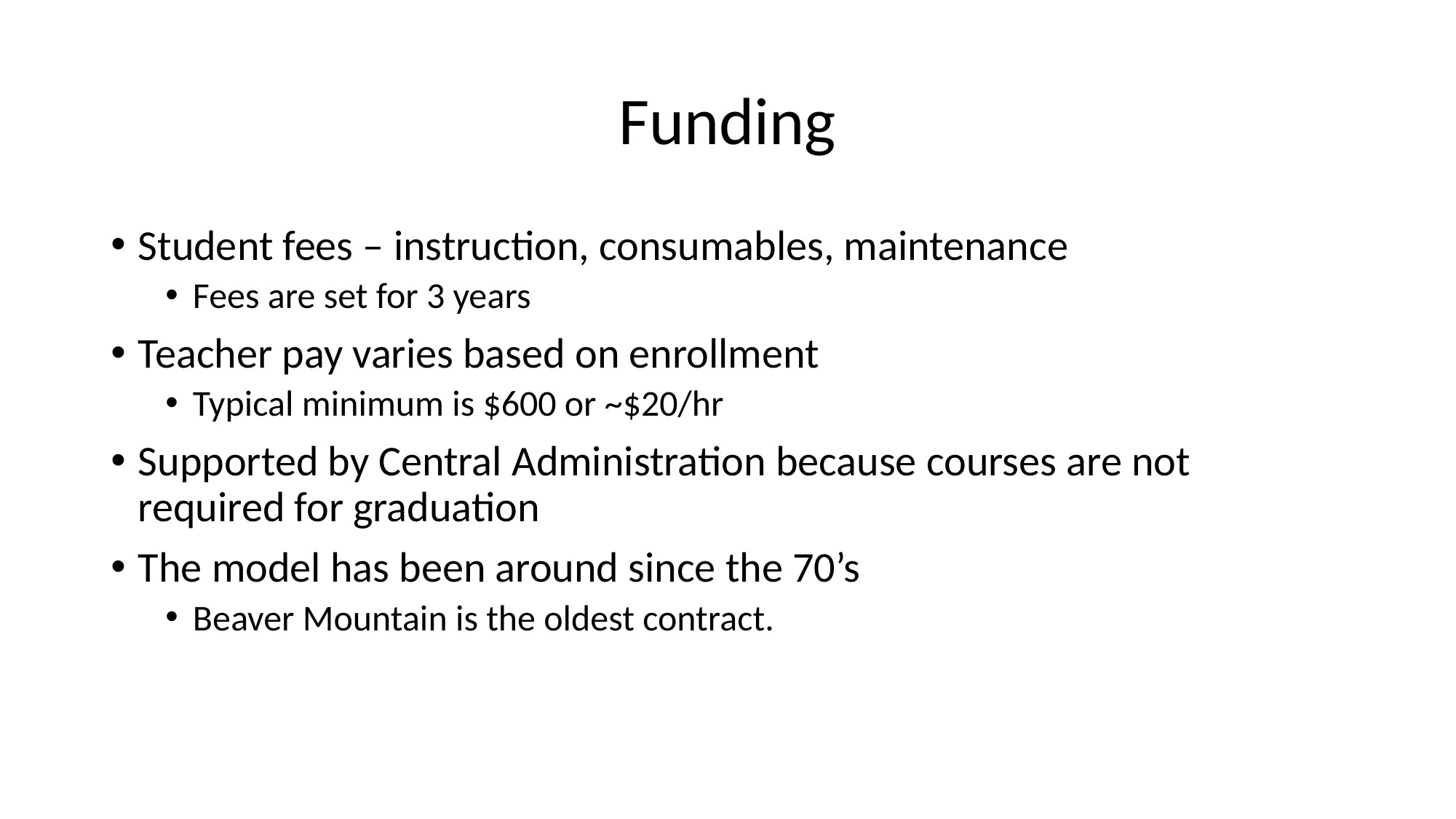

# Funding
Student fees – instruction, consumables, maintenance
Fees are set for 3 years
Teacher pay varies based on enrollment
Typical minimum is $600 or ~$20/hr
Supported by Central Administration because courses are not required for graduation
The model has been around since the 70’s
Beaver Mountain is the oldest contract.